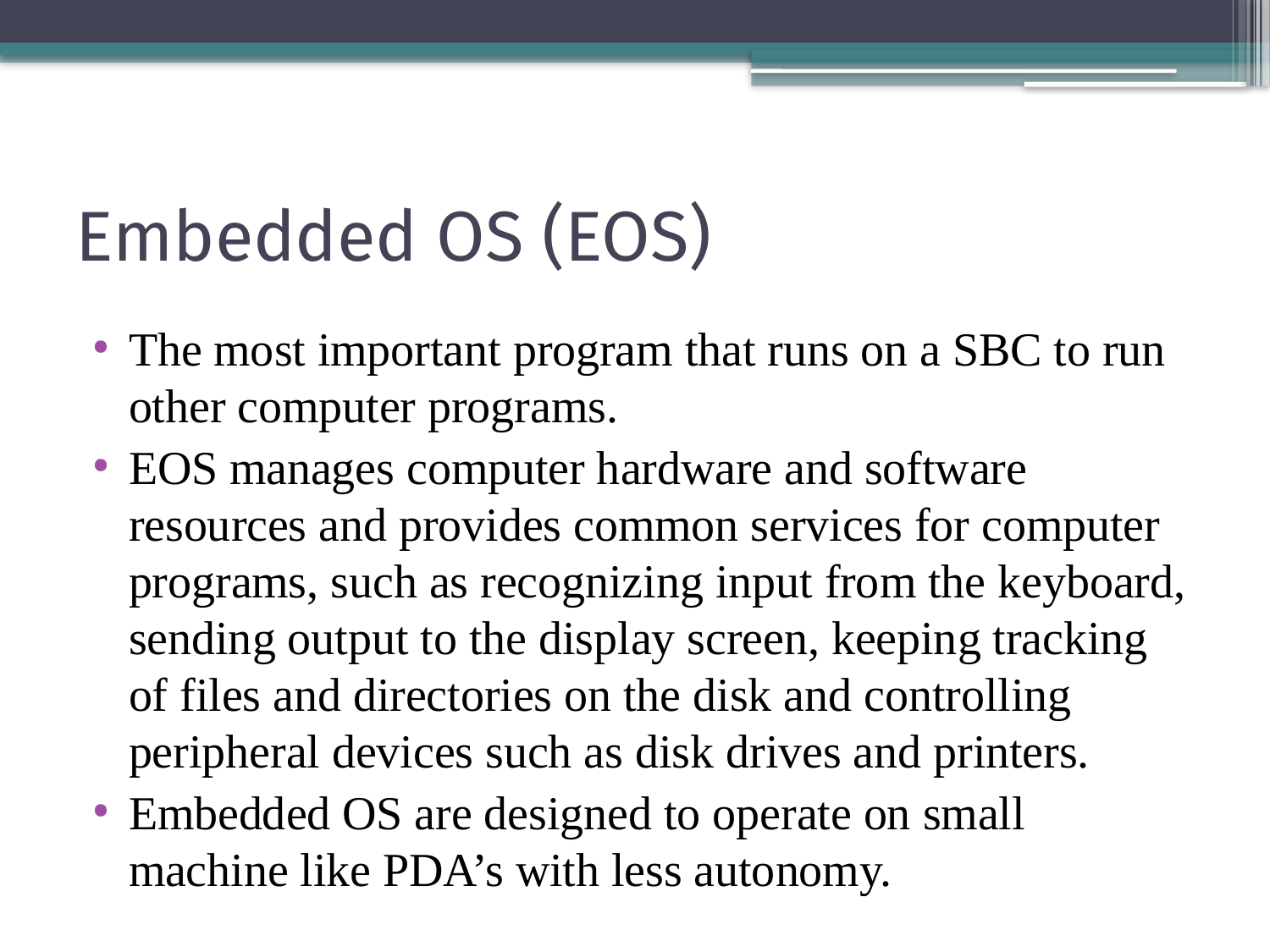

# Embedded OS (EOS)
The most important program that runs on a SBC to run other computer programs.
EOS manages computer hardware and software resources and provides common services for computer programs, such as recognizing input from the keyboard, sending output to the display screen, keeping tracking of files and directories on the disk and controlling peripheral devices such as disk drives and printers.
Embedded OS are designed to operate on small machine like PDA’s with less autonomy.